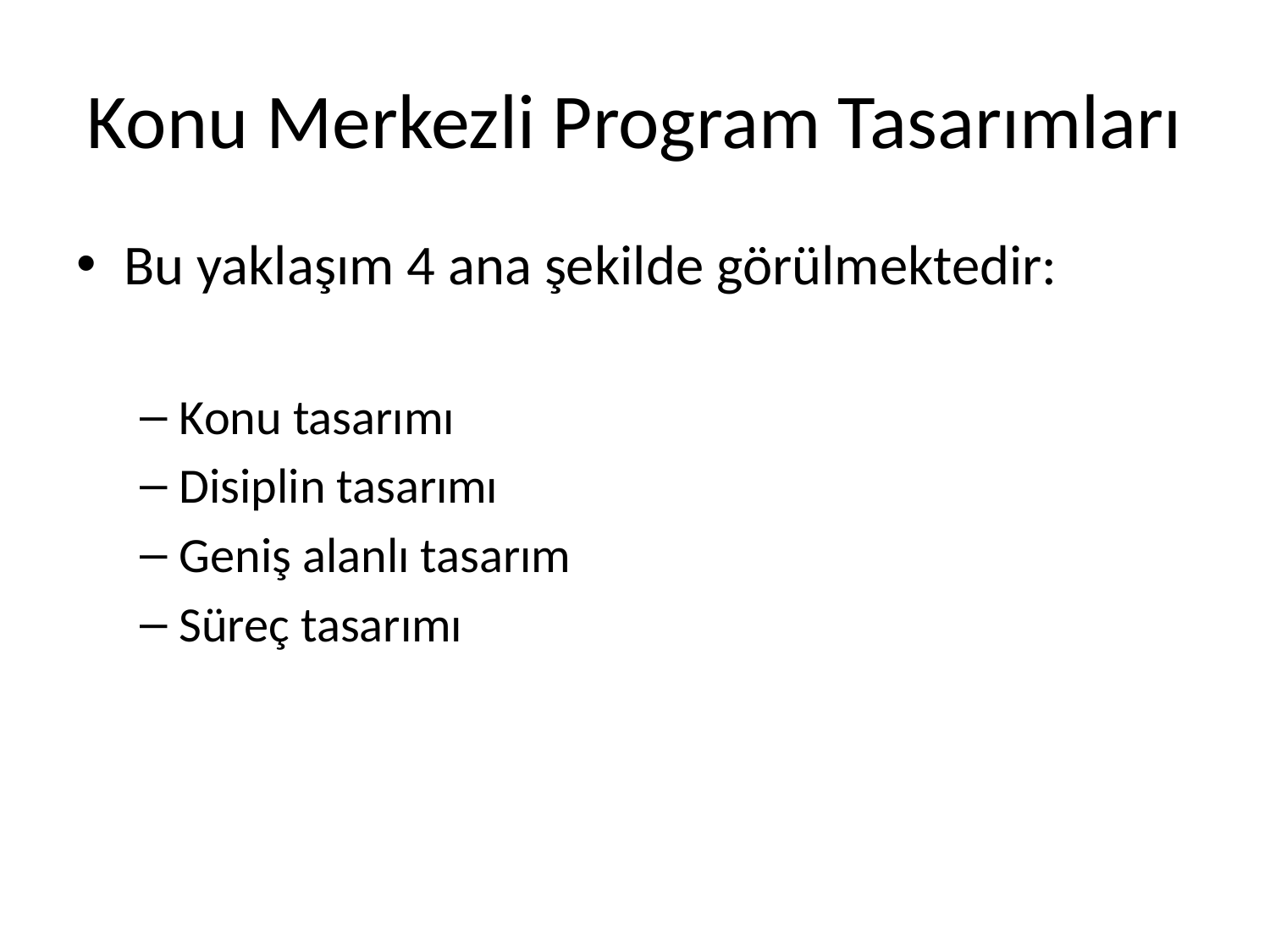

# Konu Merkezli Program Tasarımları
Bu yaklaşım 4 ana şekilde görülmektedir:

Konu tasarımı
Disiplin tasarımı
Geniş alanlı tasarım
Süreç tasarımı